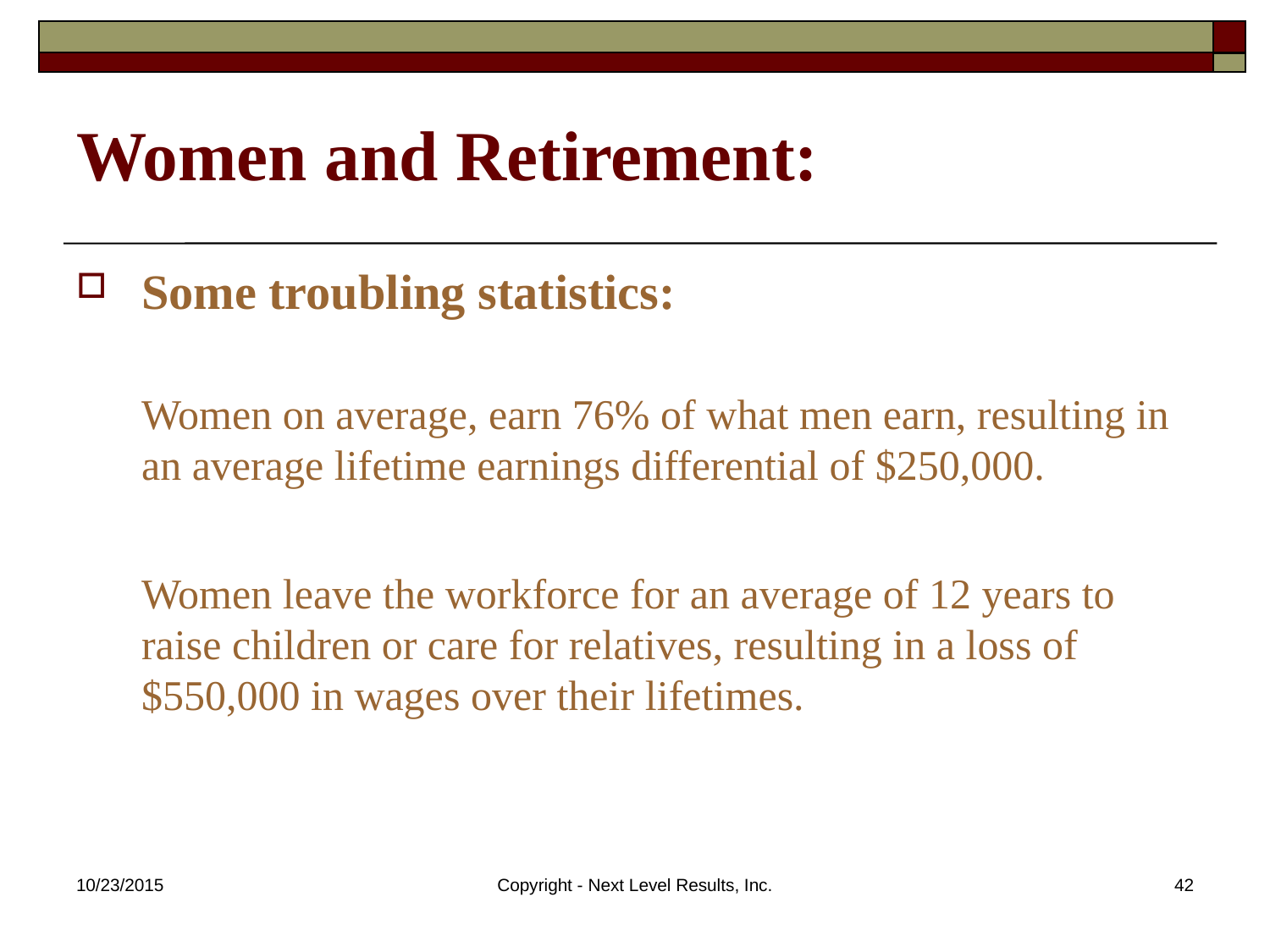

# Women and Retirement:
Some troubling statistics:

Women on average, earn 76% of what men earn, resulting in an average lifetime earnings differential of $250,000.

Women leave the workforce for an average of 12 years to raise children or care for relatives, resulting in a loss of $550,000 in wages over their lifetimes.
10/23/2015
Copyright - Next Level Results, Inc.
42